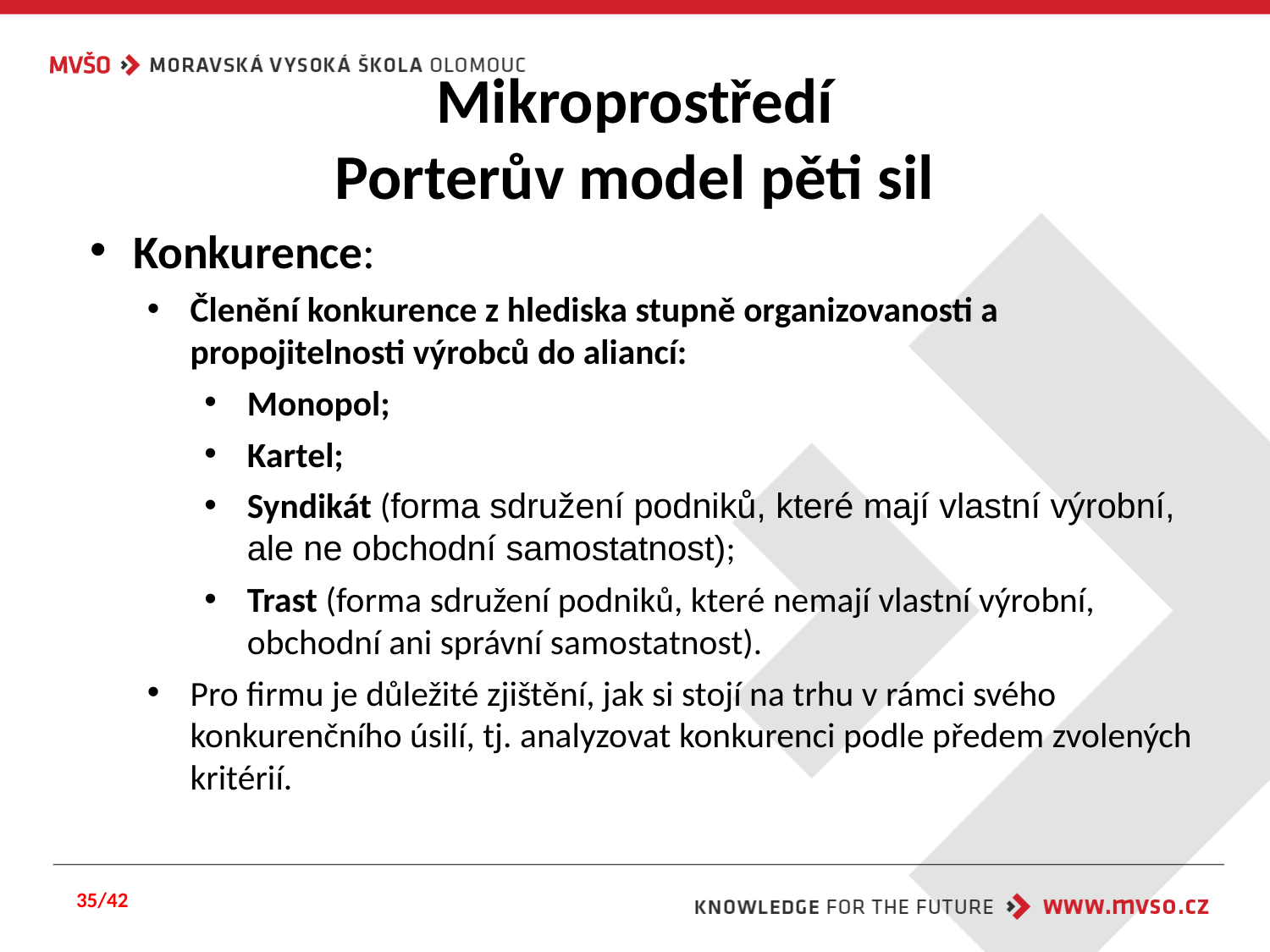

#
Mikroprostředí
Porterův model pěti sil
Konkurence:
Členění konkurence z hlediska stupně organizovanosti a propojitelnosti výrobců do aliancí:
Monopol;
Kartel;
Syndikát (forma sdružení podniků, které mají vlastní výrobní, ale ne obchodní samostatnost);
Trast (forma sdružení podniků, které nemají vlastní výrobní, obchodní ani správní samostatnost).
Pro firmu je důležité zjištění, jak si stojí na trhu v rámci svého konkurenčního úsilí, tj. analyzovat konkurenci podle předem zvolených kritérií.
35/42